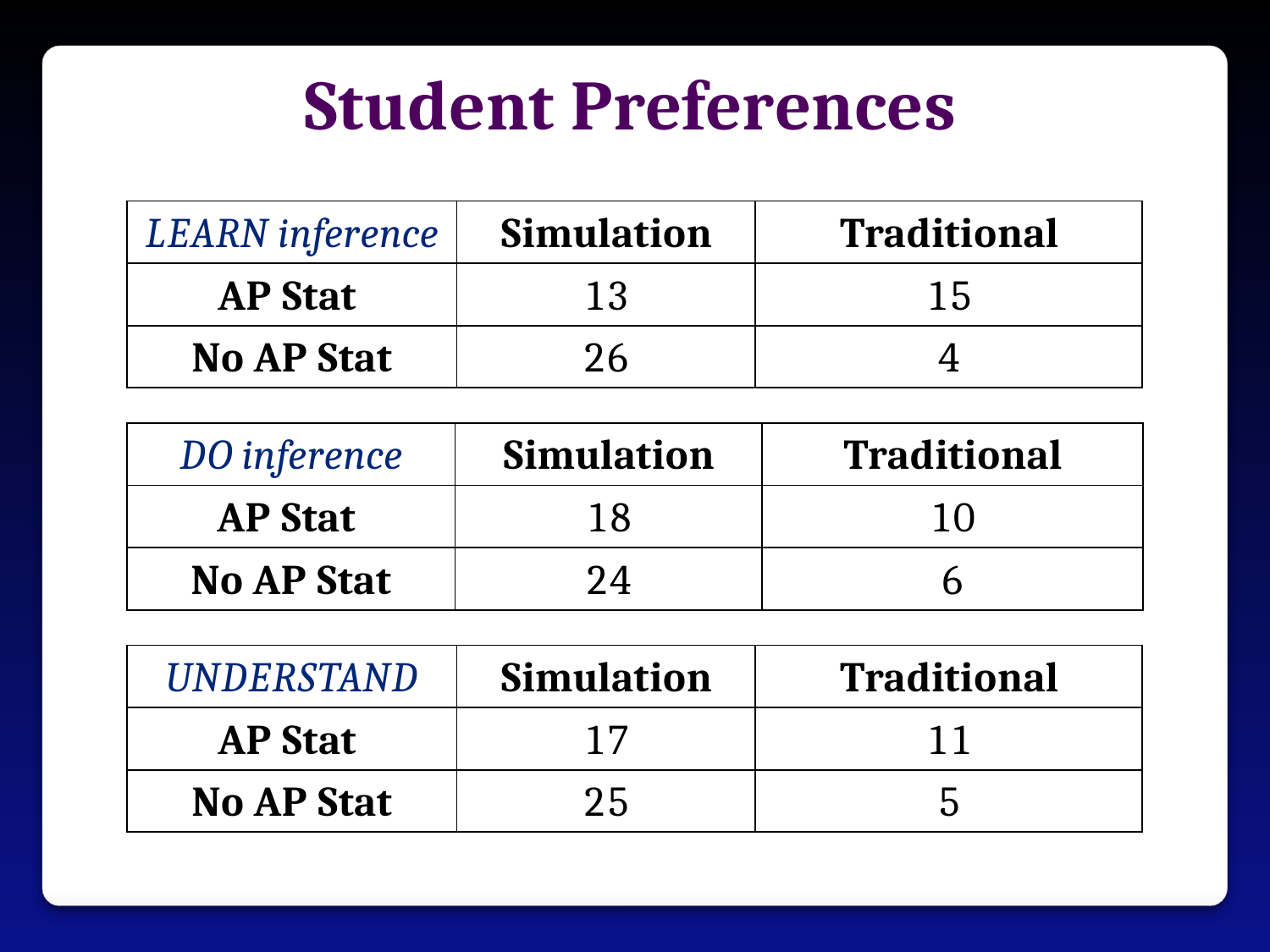

Student Preferences
| LEARN inference | Simulation | Traditional |
| --- | --- | --- |
| AP Stat | 13 | 15 |
| No AP Stat | 26 | 4 |
| DO inference | Simulation | Traditional |
| --- | --- | --- |
| AP Stat | 18 | 10 |
| No AP Stat | 24 | 6 |
| UNDERSTAND | Simulation | Traditional |
| --- | --- | --- |
| AP Stat | 17 | 11 |
| No AP Stat | 25 | 5 |